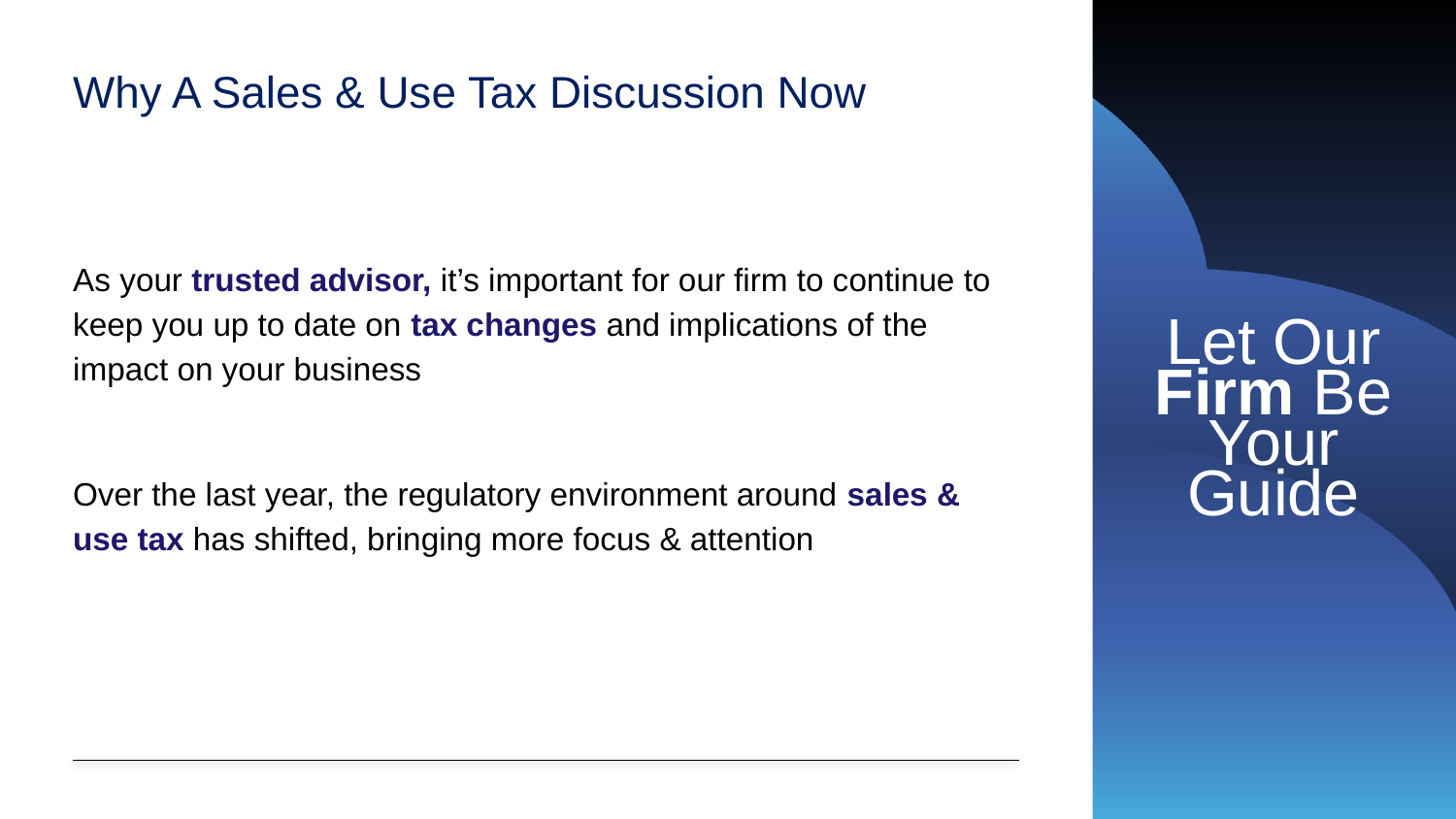

# Why A Sales & Use Tax Discussion Now

As your trusted advisor, it’s important for our firm to continue to keep you up to date on tax changes and implications of the impact on your business

Over the last year, the regulatory environment around sales & use tax has shifted, bringing more focus & attention

Let Our Firm Be Your Guide